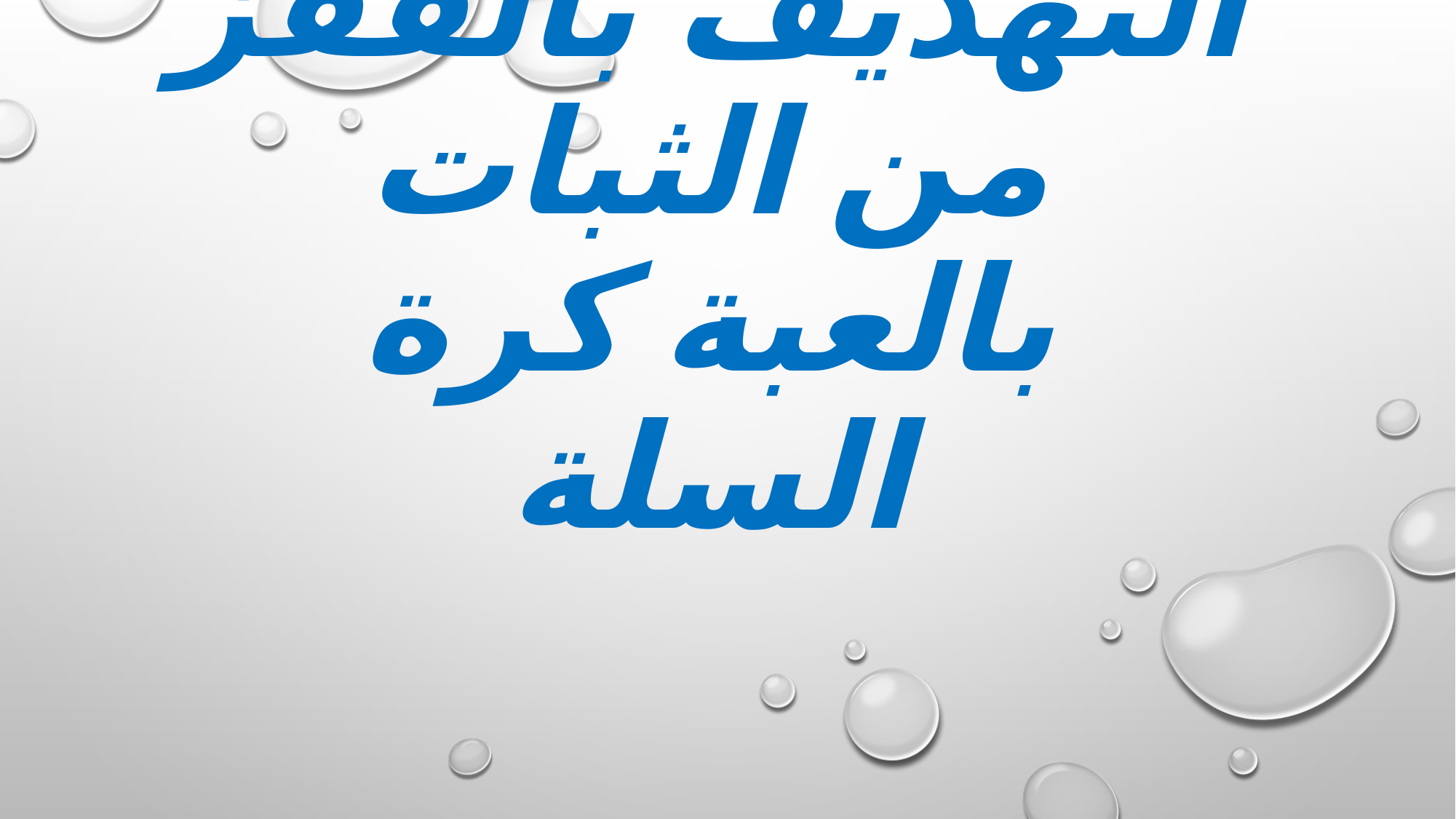

# التهديف بالقفز من الثبات بالعبة كرة السلة